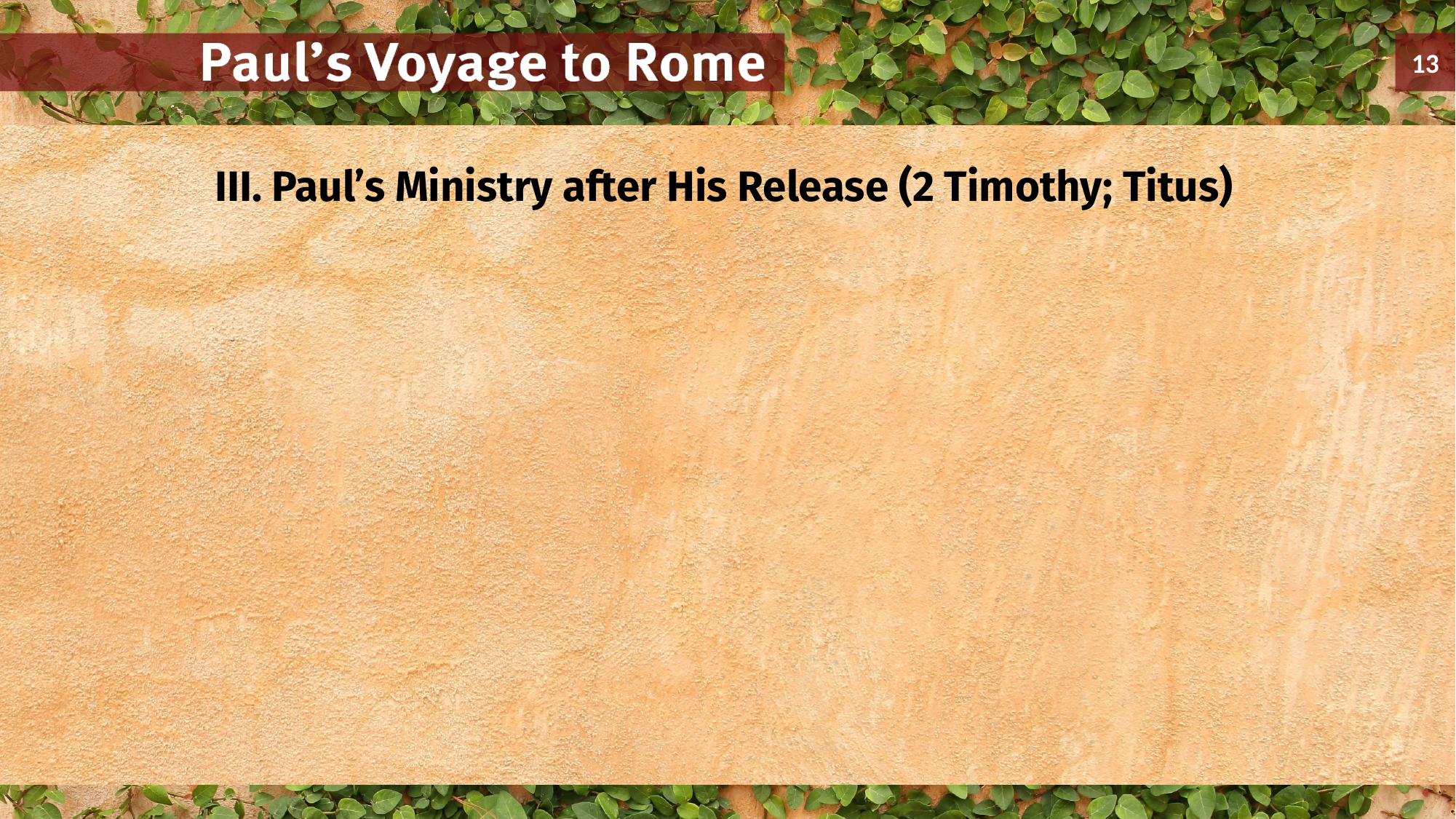

III. Paul’s Ministry after His Release (2 Timothy; Titus)